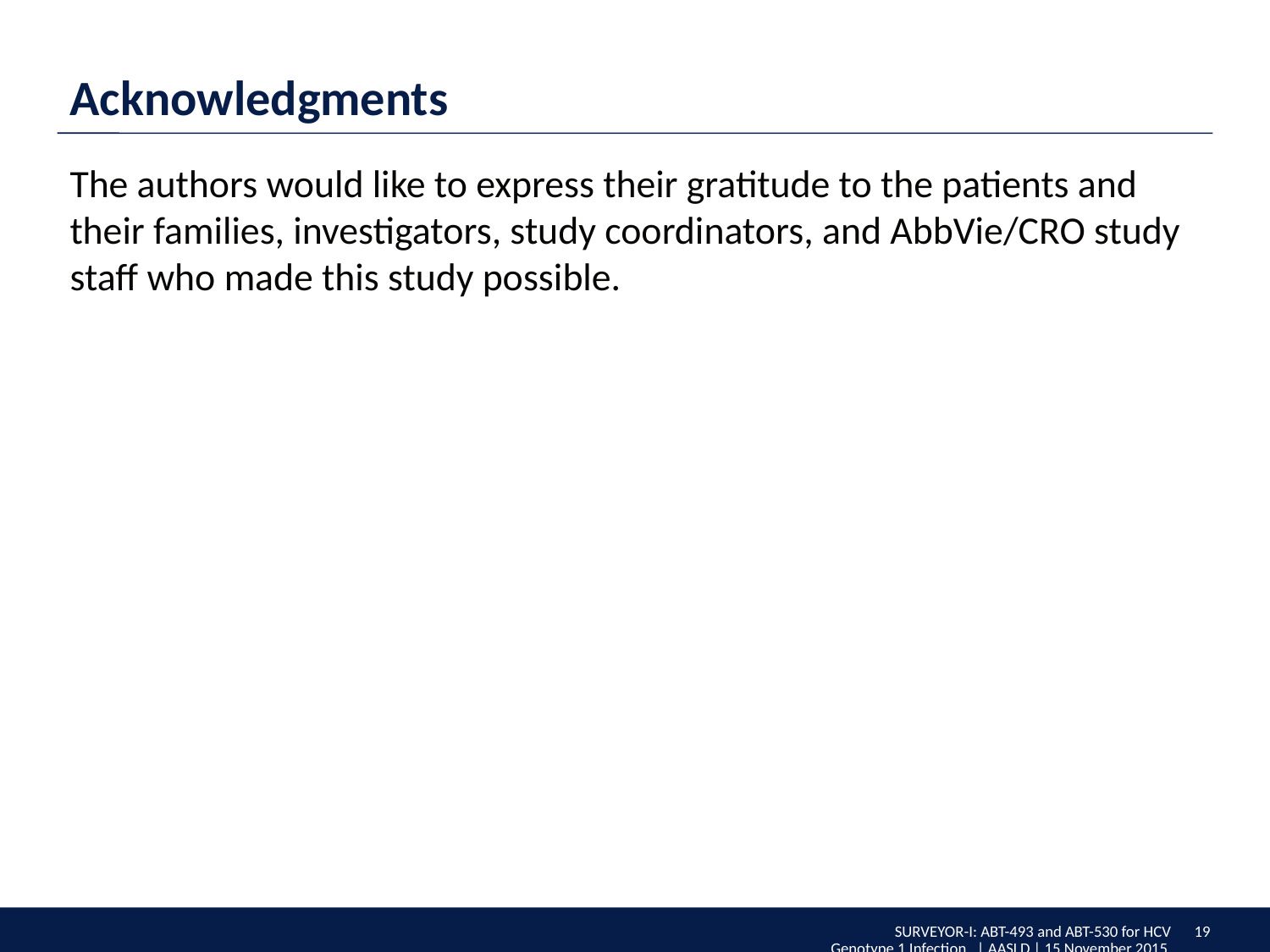

Acknowledgments
The authors would like to express their gratitude to the patients and their families, investigators, study coordinators, and AbbVie/CRO study staff who made this study possible.